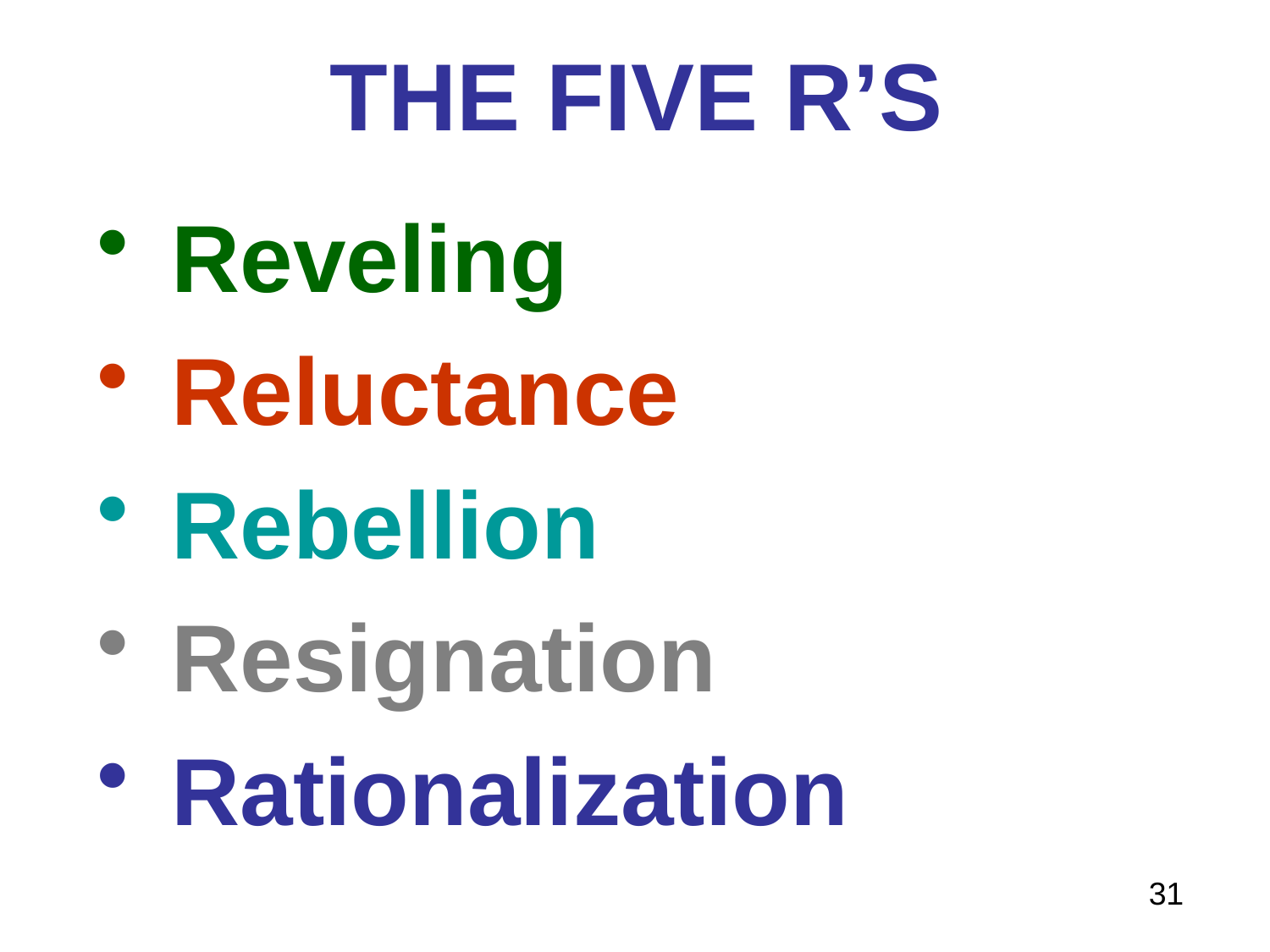

# THE FIVE R’S
 Reveling
 Reluctance
 Rebellion
 Resignation
 Rationalization
31